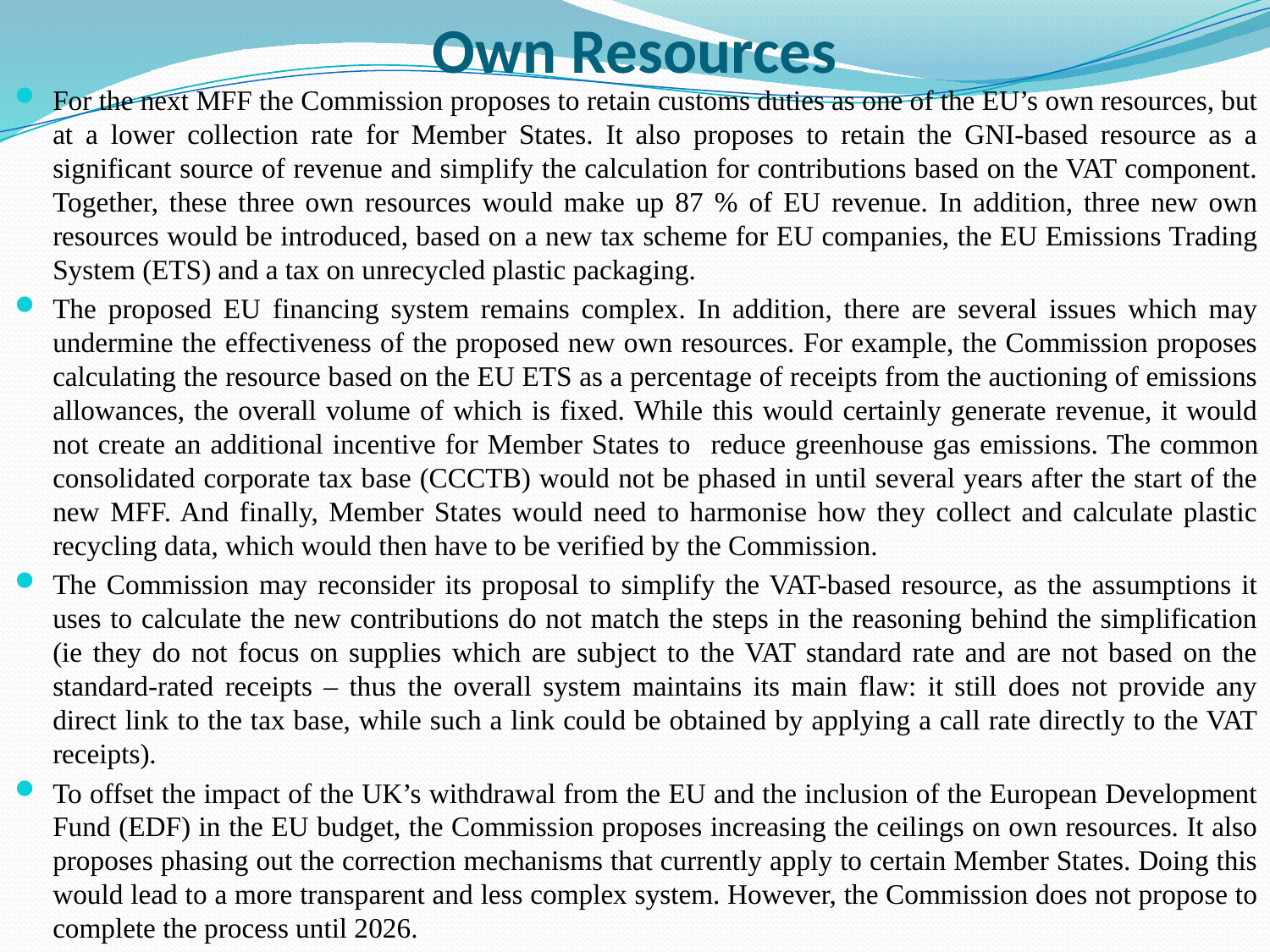

# Own Resources
For the next MFF the Commission proposes to retain customs duties as one of the EU’s own resources, but at a lower collection rate for Member States. It also proposes to retain the GNI-based resource as a significant source of revenue and simplify the calculation for contributions based on the VAT component. Together, these three own resources would make up 87 % of EU revenue. In addition, three new own resources would be introduced, based on a new tax scheme for EU companies, the EU Emissions Trading System (ETS) and a tax on unrecycled plastic packaging.
The proposed EU financing system remains complex. In addition, there are several issues which may undermine the effectiveness of the proposed new own resources. For example, the Commission proposes calculating the resource based on the EU ETS as a percentage of receipts from the auctioning of emissions allowances, the overall volume of which is fixed. While this would certainly generate revenue, it would not create an additional incentive for Member States to  reduce greenhouse gas emissions. The common consolidated corporate tax base (CCCTB) would not be phased in until several years after the start of the new MFF. And finally, Member States would need to harmonise how they collect and calculate plastic recycling data, which would then have to be verified by the Commission.
The Commission may reconsider its proposal to simplify the VAT-based resource, as the assumptions it uses to calculate the new contributions do not match the steps in the reasoning behind the simplification (ie they do not focus on supplies which are subject to the VAT standard rate and are not based on the standard-rated receipts – thus the overall system maintains its main flaw: it still does not provide any direct link to the tax base, while such a link could be obtained by applying a call rate directly to the VAT receipts).
To offset the impact of the UK’s withdrawal from the EU and the inclusion of the European Development Fund (EDF) in the EU budget, the Commission proposes increasing the ceilings on own resources. It also proposes phasing out the correction mechanisms that currently apply to certain Member States. Doing this would lead to a more transparent and less complex system. However, the Commission does not propose to complete the process until 2026.